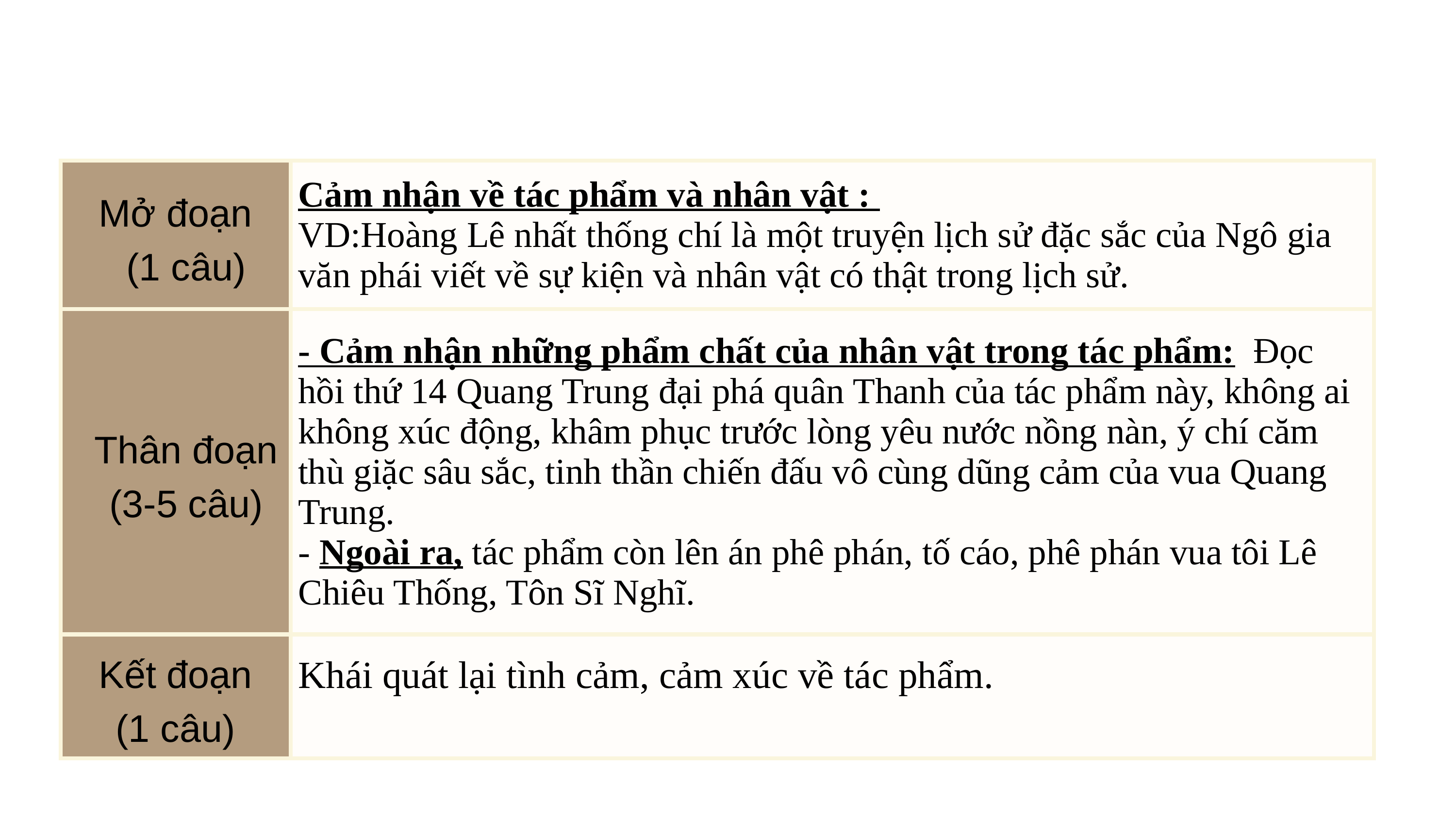

| Mở đoạn (1 câu) | Cảm nhận về tác phẩm và nhân vật : VD:Hoàng Lê nhất thống chí là một truyện lịch sử đặc sắc của Ngô gia văn phái viết về sự kiện và nhân vật có thật trong lịch sử. |
| --- | --- |
| Thân đoạn (3-5 câu) | - Cảm nhận những phẩm chất của nhân vật trong tác phẩm: Đọc hồi thứ 14 Quang Trung đại phá quân Thanh của tác phẩm này, không ai không xúc động, khâm phục trước lòng yêu nước nồng nàn, ý chí căm thù giặc sâu sắc, tinh thần chiến đấu vô cùng dũng cảm của vua Quang Trung. - Ngoài ra, tác phẩm còn lên án phê phán, tố cáo, phê phán vua tôi Lê Chiêu Thống, Tôn Sĩ Nghĩ. |
| Kết đoạn (1 câu) | Khái quát lại tình cảm, cảm xúc về tác phẩm. |